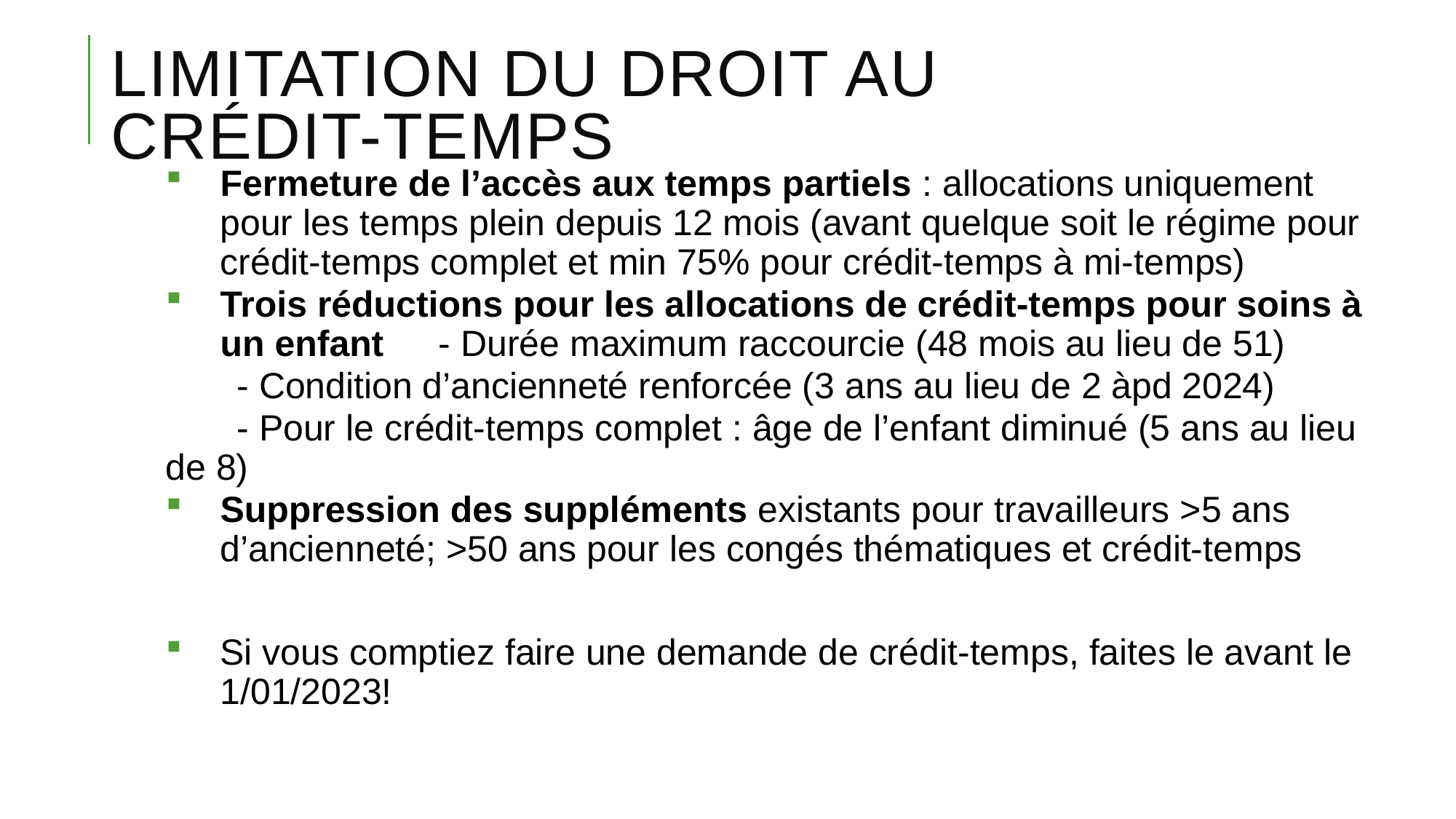

# Limitation du droit au crédit-temps
Fermeture de l’accès aux temps partiels : allocations uniquement pour les temps plein depuis 12 mois (avant quelque soit le régime pour crédit-temps complet et min 75% pour crédit-temps à mi-temps)
Trois réductions pour les allocations de crédit-temps pour soins à un enfant 	- Durée maximum raccourcie (48 mois au lieu de 51)
       - Condition d’ancienneté renforcée (3 ans au lieu de 2 àpd 2024)
       - Pour le crédit-temps complet : âge de l’enfant diminué (5 ans au lieu de 8)
Suppression des suppléments existants pour travailleurs >5 ans d’ancienneté; >50 ans pour les congés thématiques et crédit-temps

Si vous comptiez faire une demande de crédit-temps, faites le avant le 1/01/2023!